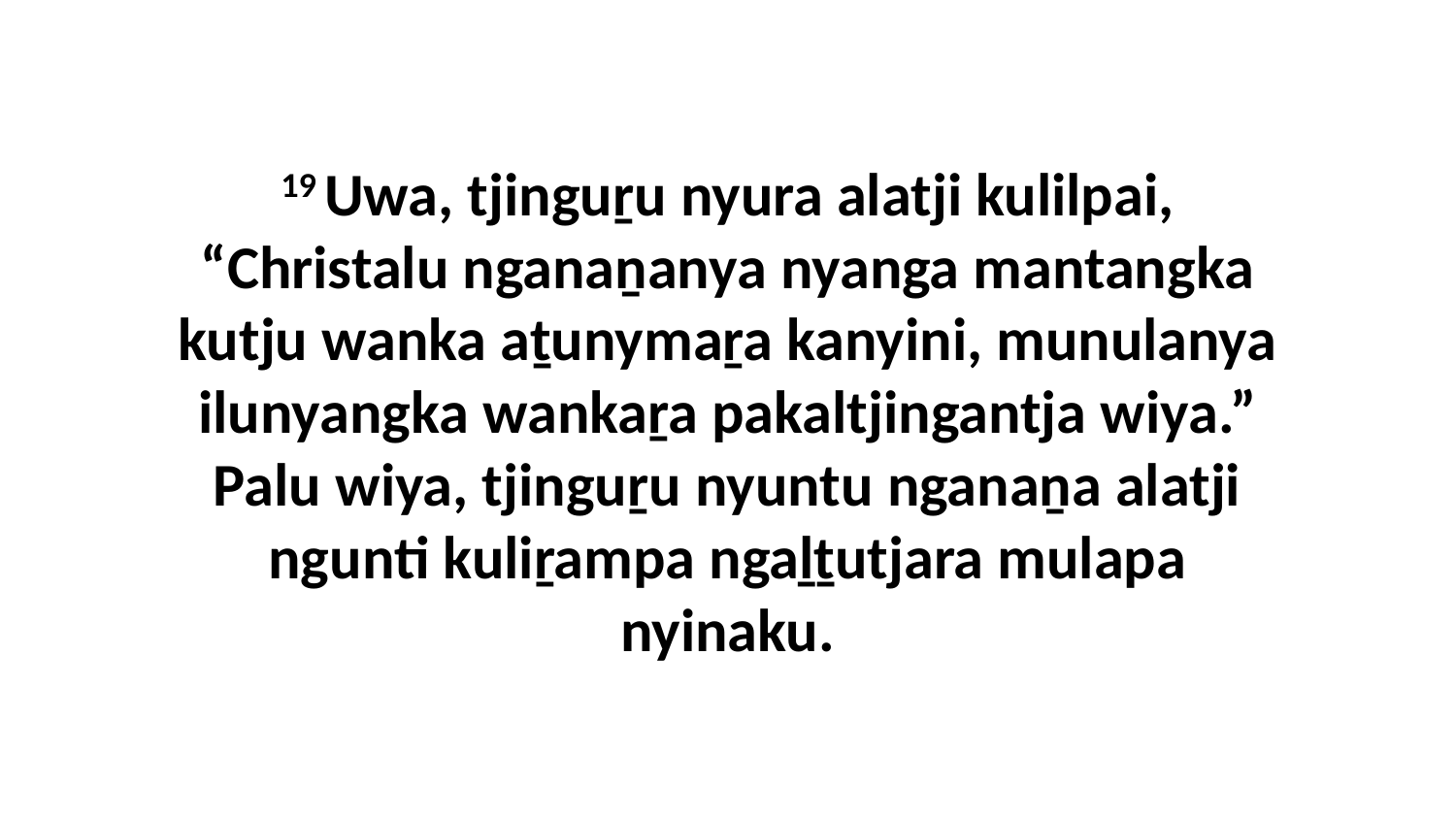

19 Uwa, tjinguṟu nyura alatji kulilpai, “Christalu nganaṉanya nyanga mantangka kutju wanka aṯunymaṟa kanyini, munulanya ilunyangka wankaṟa pakaltjingantja wiya.” Palu wiya, tjinguṟu nyuntu nganaṉa alatji ngunti kuliṟampa ngaḻṯutjara mulapa nyinaku.